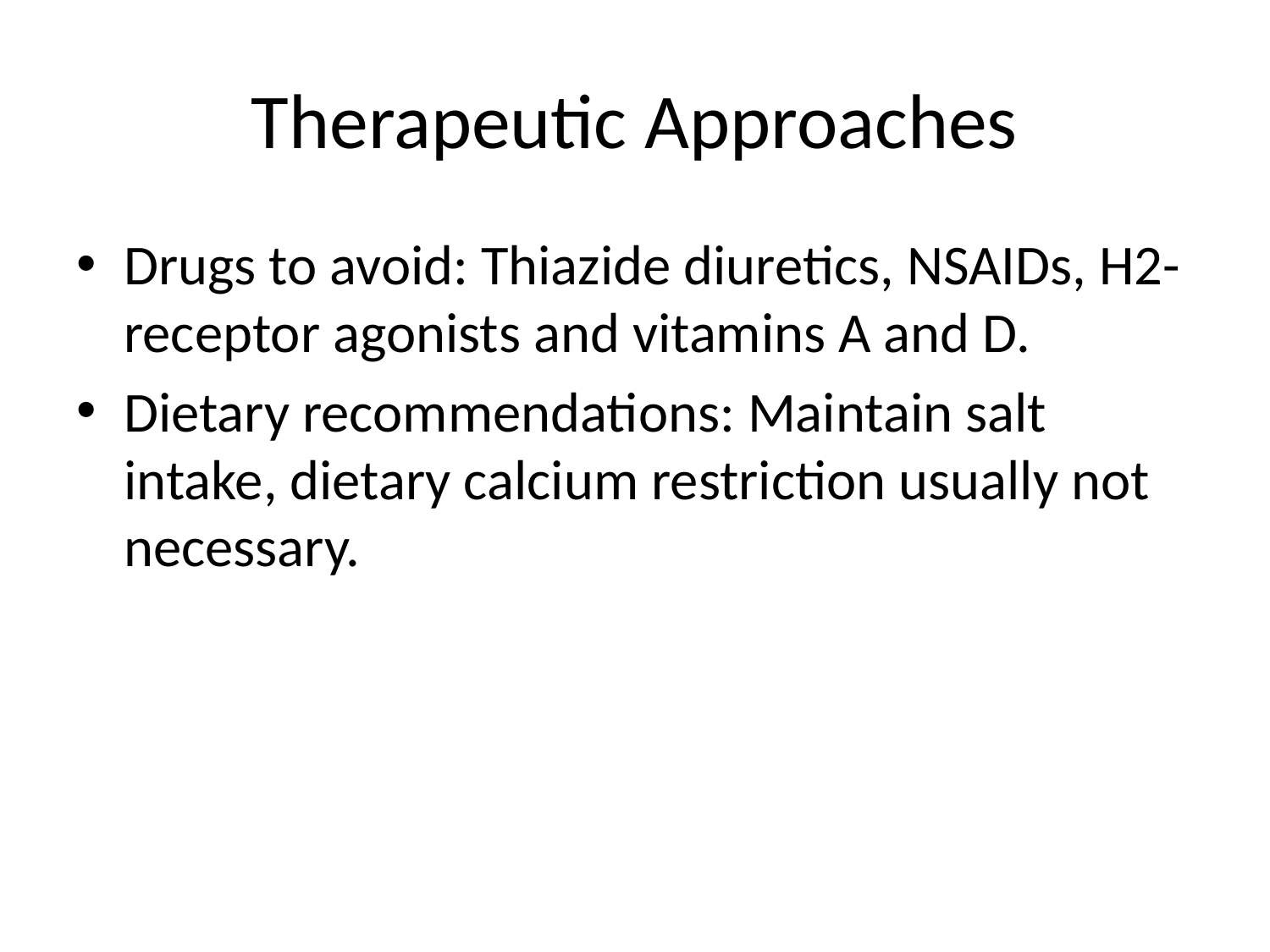

# Therapeutic Approaches
Drugs to avoid: Thiazide diuretics, NSAIDs, H2-receptor agonists and vitamins A and D.
Dietary recommendations: Maintain salt intake, dietary calcium restriction usually not necessary.